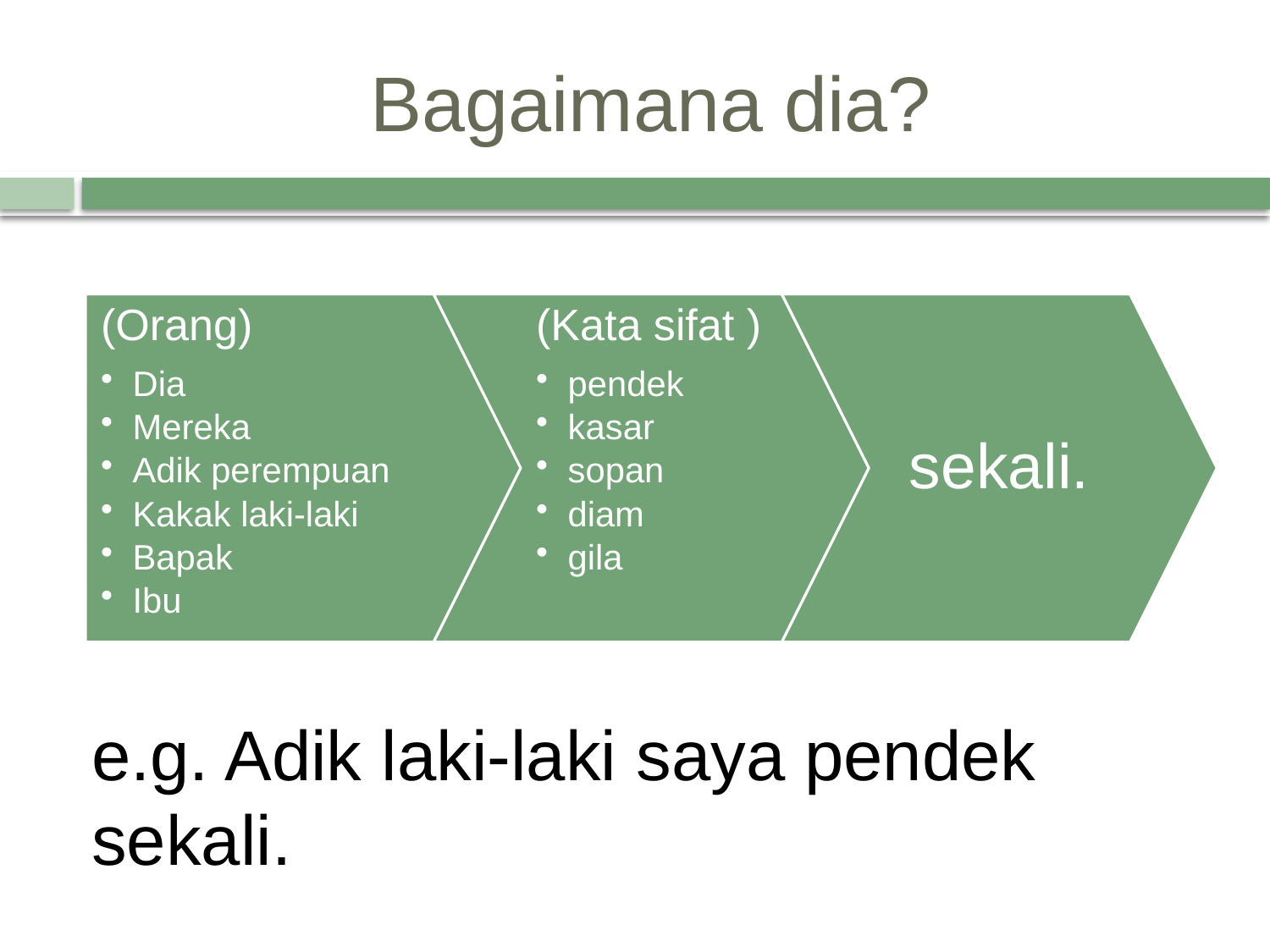

# Bagaimana dia?
(Orang)
Dia
Mereka
Adik perempuan
Kakak laki-laki
Bapak
Ibu
(Kata sifat )
pendek
kasar
sopan
diam
gila
sekali.
e.g. Adik laki-laki saya pendek sekali.